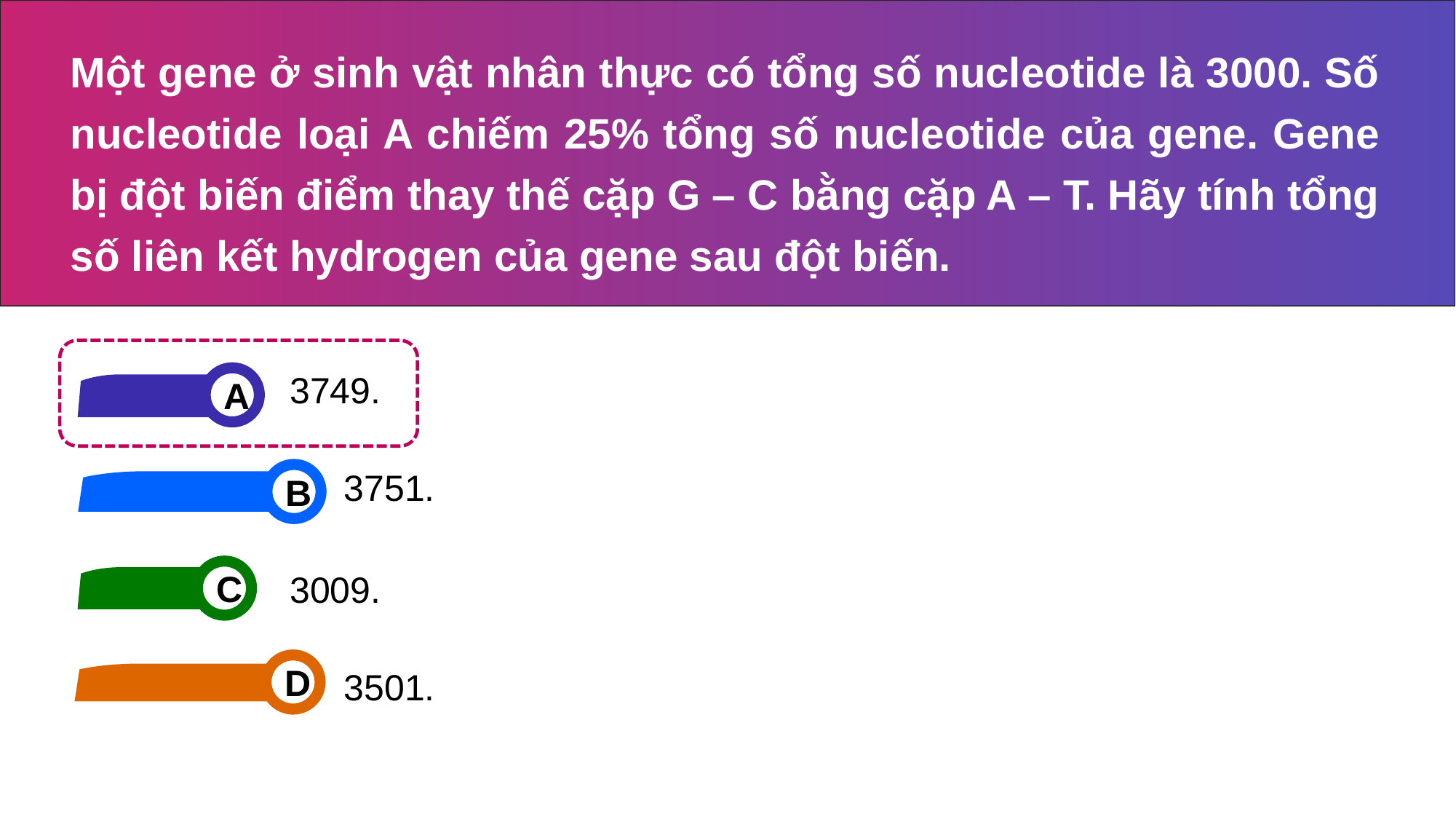

Một gene ở sinh vật nhân thực có tổng số nucleotide là 3000. Số nucleotide loại A chiếm 25% tổng số nucleotide của gene. Gene bị đột biến điểm thay thế cặp G – C bằng cặp A – T. Hãy tính tổng số liên kết hydrogen của gene sau đột biến.

3749.
A

3751.
B

C

3009.
3501.
D